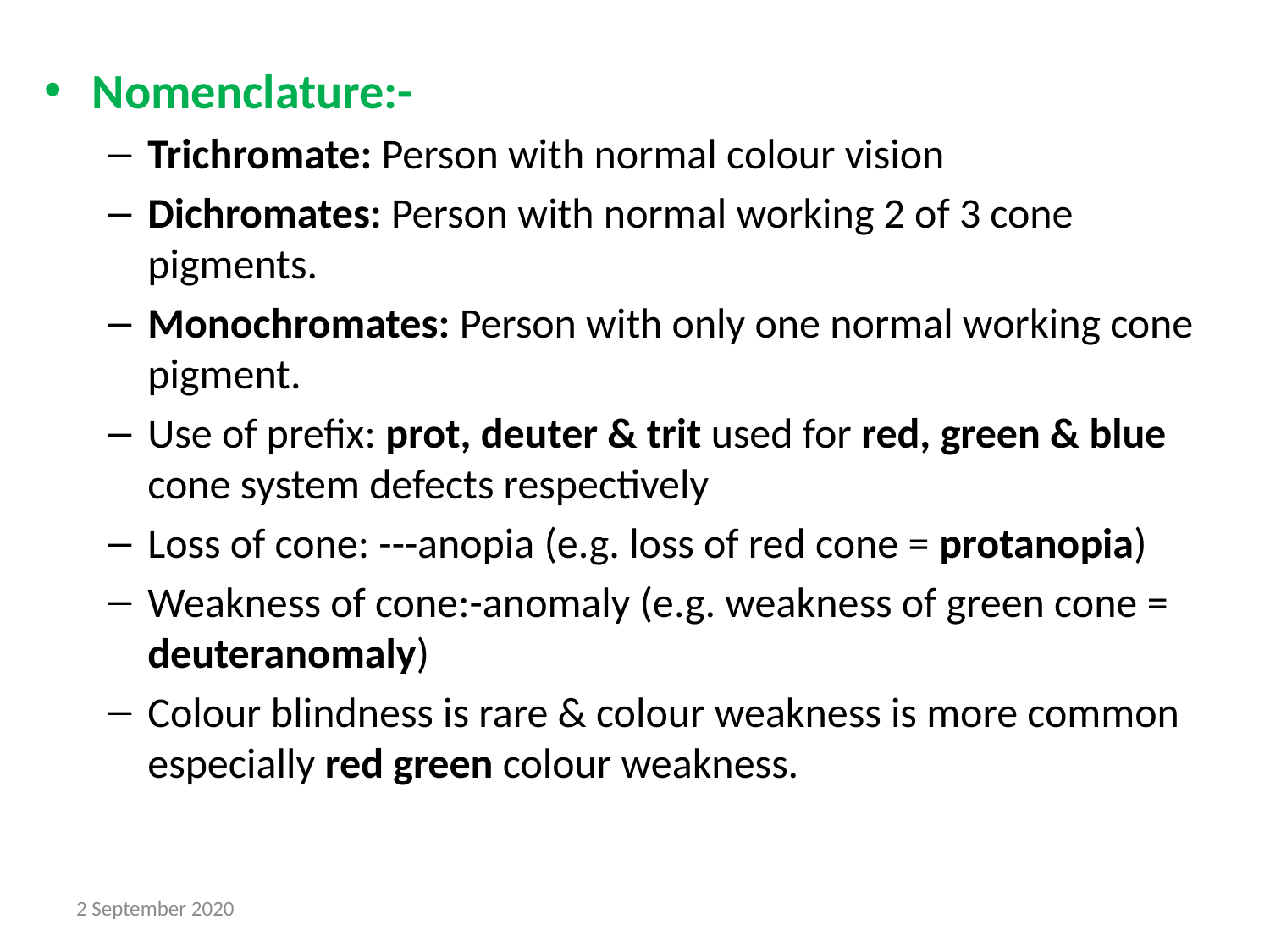

Nomenclature:-
Trichromate: Person with normal colour vision
Dichromates: Person with normal working 2 of 3 cone pigments.
Monochromates: Person with only one normal working cone pigment.
Use of prefix: prot, deuter & trit used for red, green & blue cone system defects respectively
Loss of cone: ---anopia (e.g. loss of red cone = protanopia)
Weakness of cone:-anomaly (e.g. weakness of green cone = deuteranomaly)
Colour blindness is rare & colour weakness is more common especially red green colour weakness.

2 September 2020